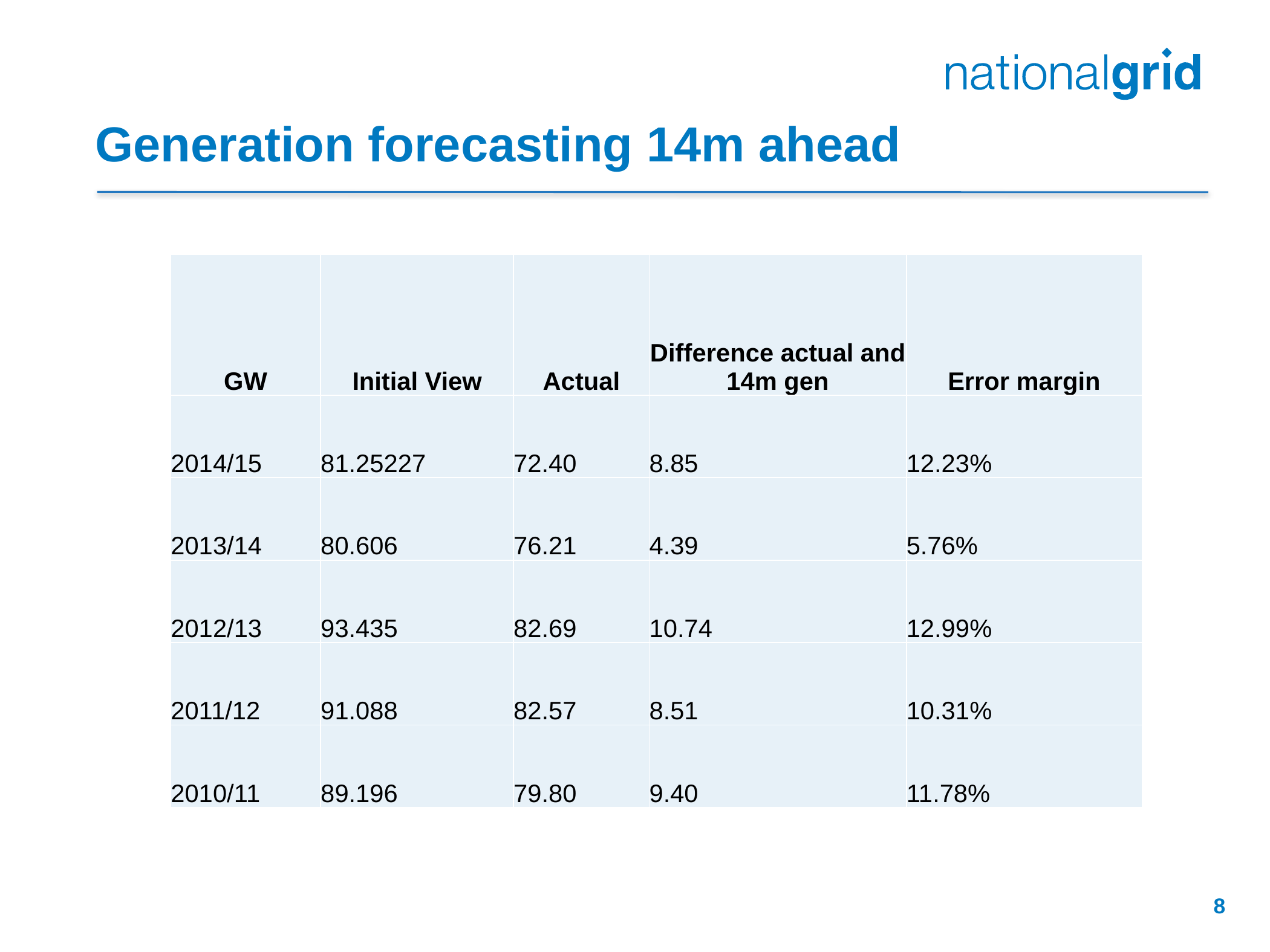

# Generation forecasting 14m ahead
| GW | Initial View | Actual | Difference actual and 14m gen | Error margin |
| --- | --- | --- | --- | --- |
| 2014/15 | 81.25227 | 72.40 | 8.85 | 12.23% |
| 2013/14 | 80.606 | 76.21 | 4.39 | 5.76% |
| 2012/13 | 93.435 | 82.69 | 10.74 | 12.99% |
| 2011/12 | 91.088 | 82.57 | 8.51 | 10.31% |
| 2010/11 | 89.196 | 79.80 | 9.40 | 11.78% |
8